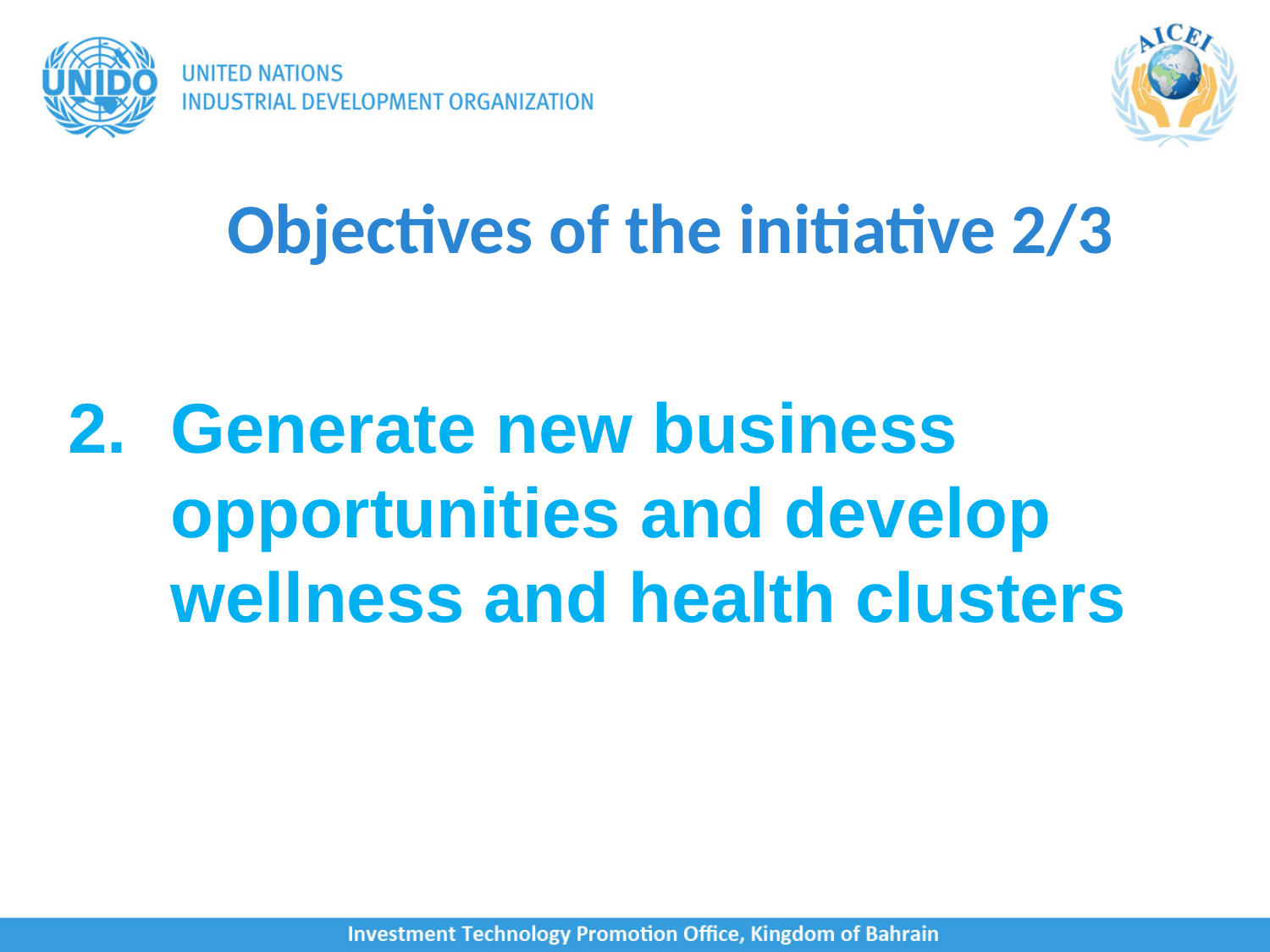

Objectives of the initiative 2/3
Generate new business opportunities and develop wellness and health clusters